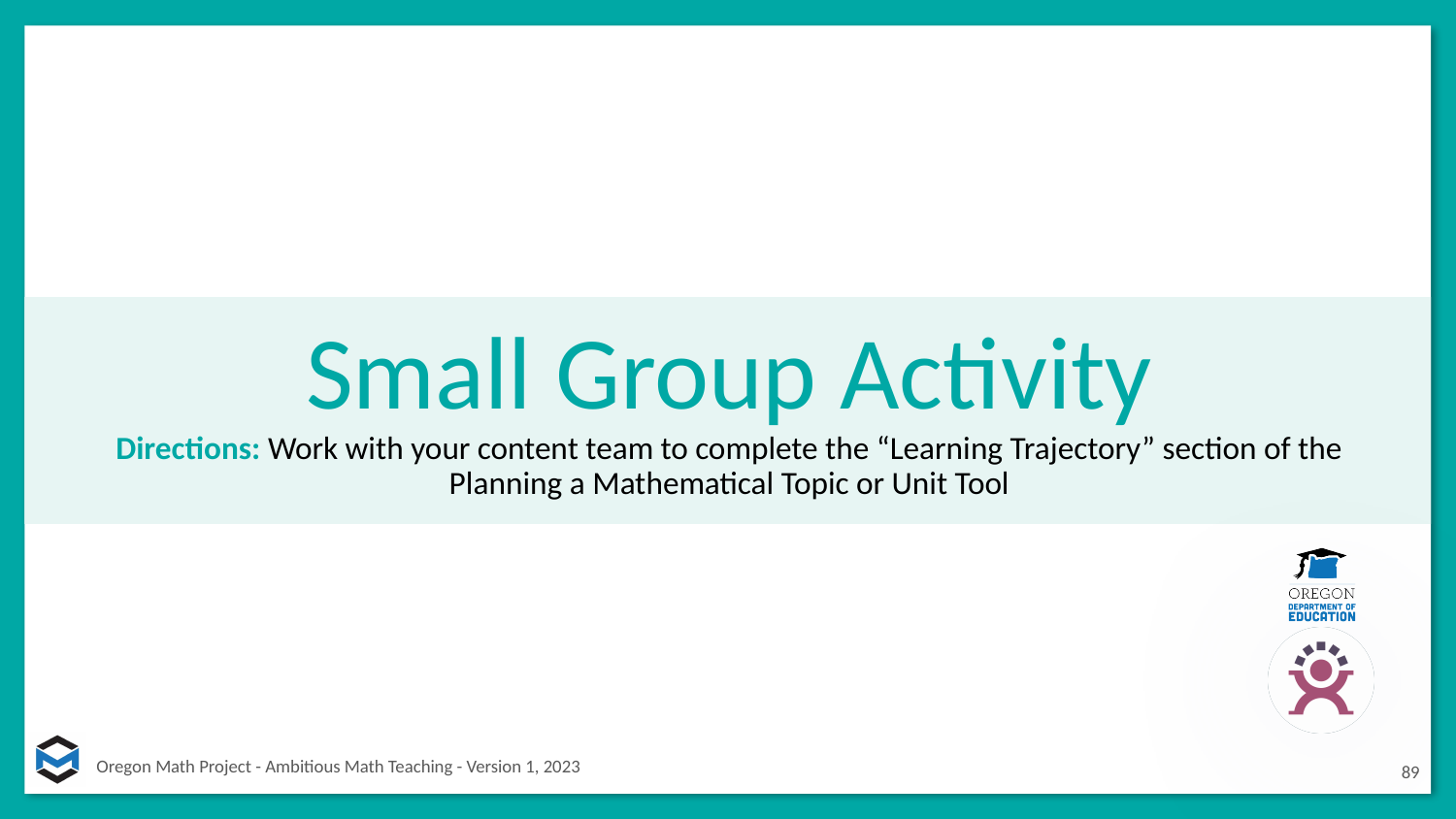

# Small Group Activity
Directions: Work with your content team to complete the “Learning Trajectory” section of the Planning a Mathematical Topic or Unit Tool
89